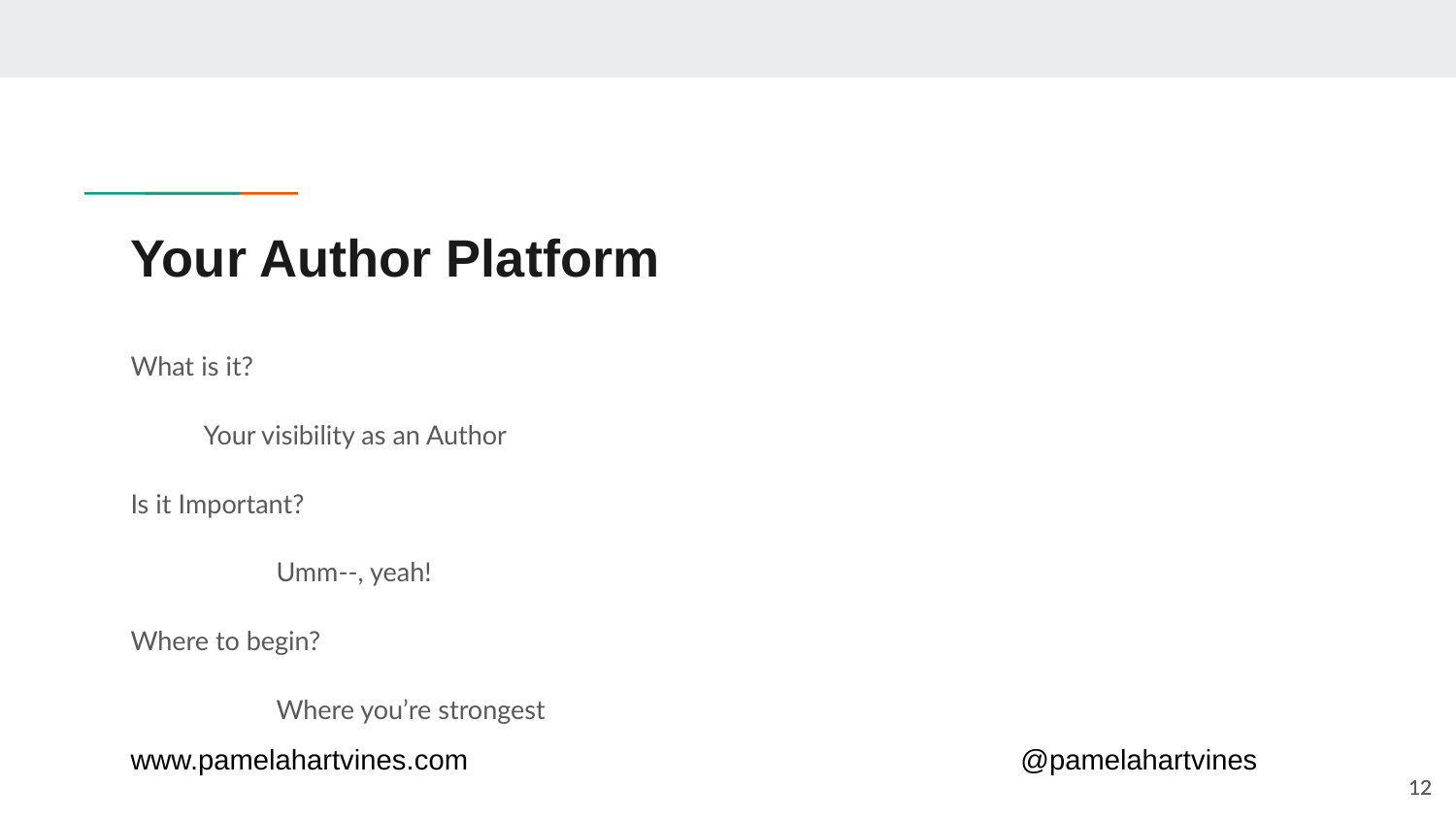

# Your Author Platform
What is it?
Your visibility as an Author
Is it Important?
	Umm--, yeah!
Where to begin?
	Where you’re strongest

www.pamelahartvines.com
@pamelahartvines
12
12